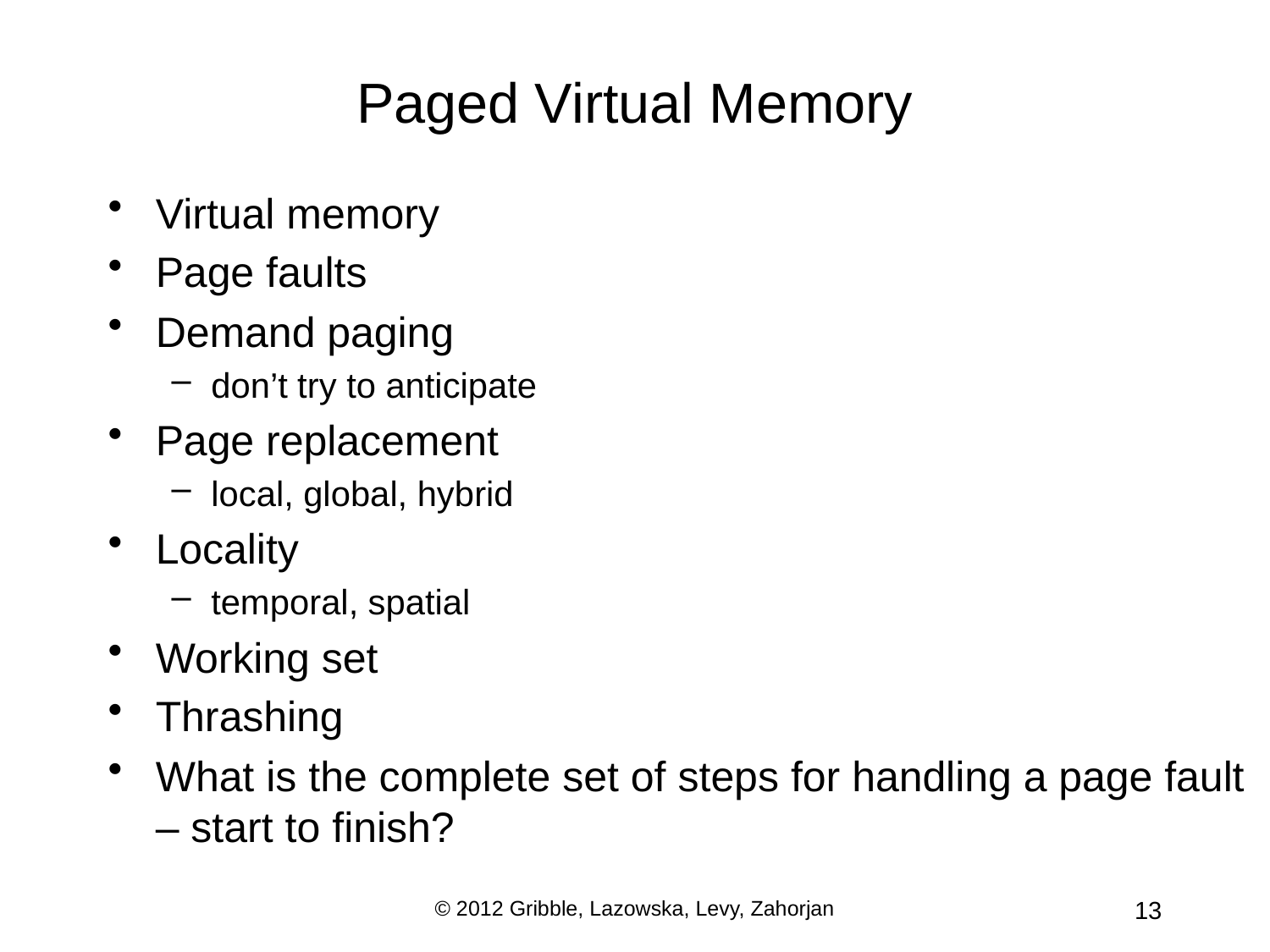

# Paged Virtual Memory
Virtual memory
Page faults
Demand paging
don’t try to anticipate
Page replacement
local, global, hybrid
Locality
temporal, spatial
Working set
Thrashing
What is the complete set of steps for handling a page fault – start to finish?
© 2012 Gribble, Lazowska, Levy, Zahorjan
13